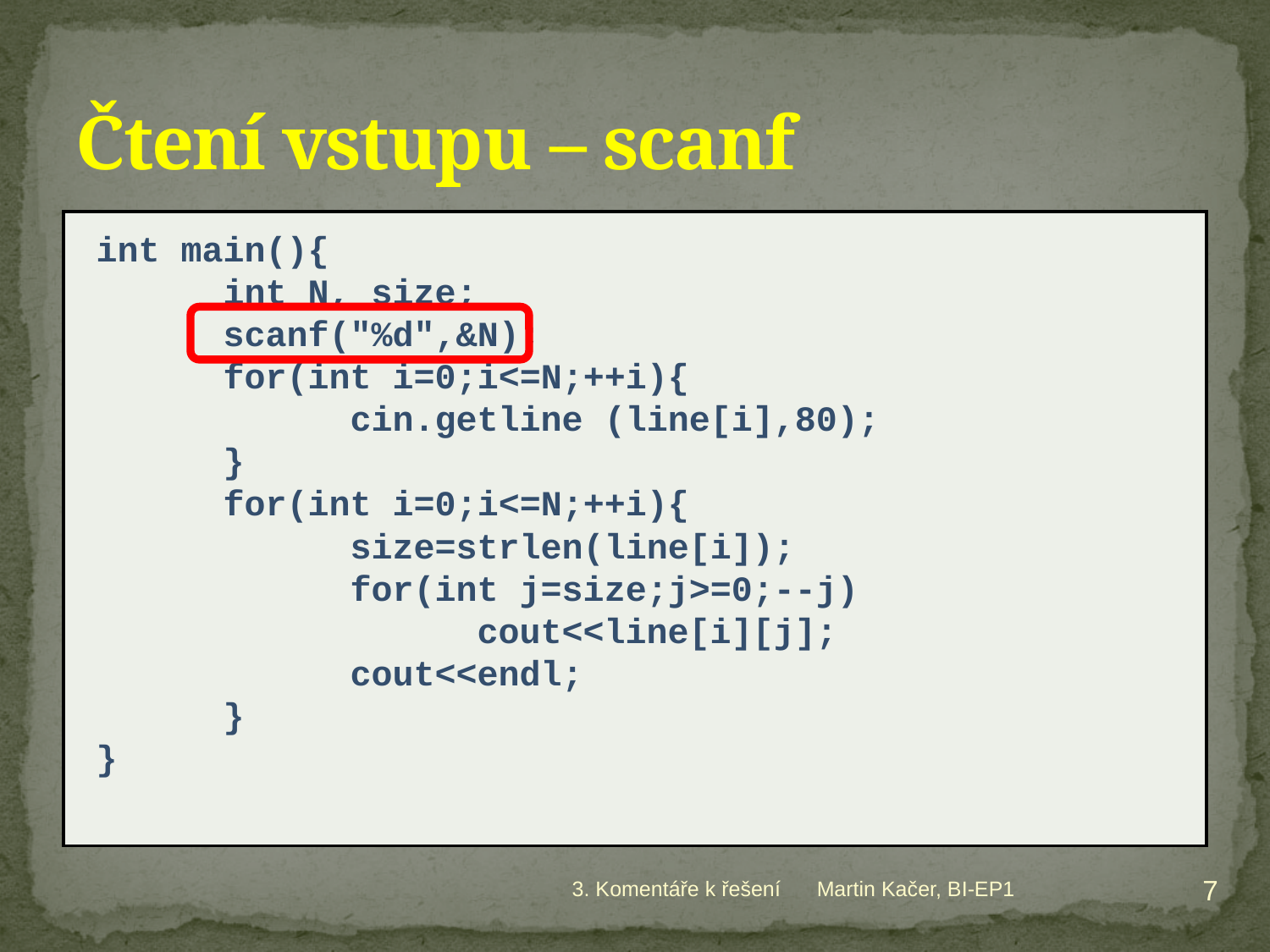

# Čtení vstupu – scanf
int main(){
	int N, size;
	scanf("%d",&N);
	for(int i=0;i<=N;++i){
		cin.getline (line[i],80);
	}
	for(int i=0;i<=N;++i){
		size=strlen(line[i]);
		for(int j=size;j>=0;--j)
			cout<<line[i][j];
		cout<<endl;
	}
}

7
3. Komentáře k řešení
Martin Kačer, BI-EP1